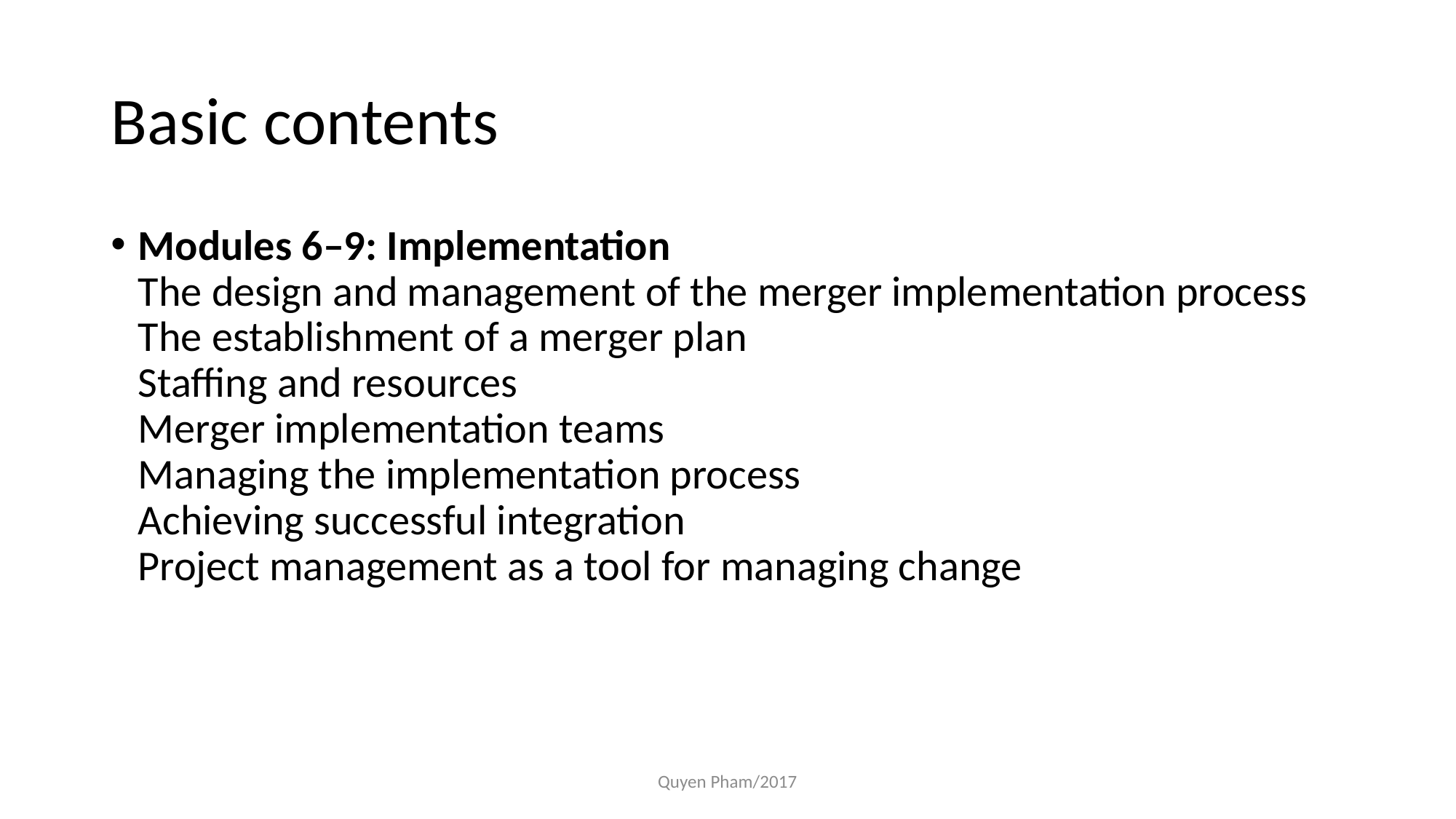

# Basic contents
Modules 6–9: Implementation
The design and management of the merger implementation process
The establishment of a merger plan
Staffing and resources
Merger implementation teams
Managing the implementation process
Achieving successful integration
Project management as a tool for managing change
Quyen Pham/2017